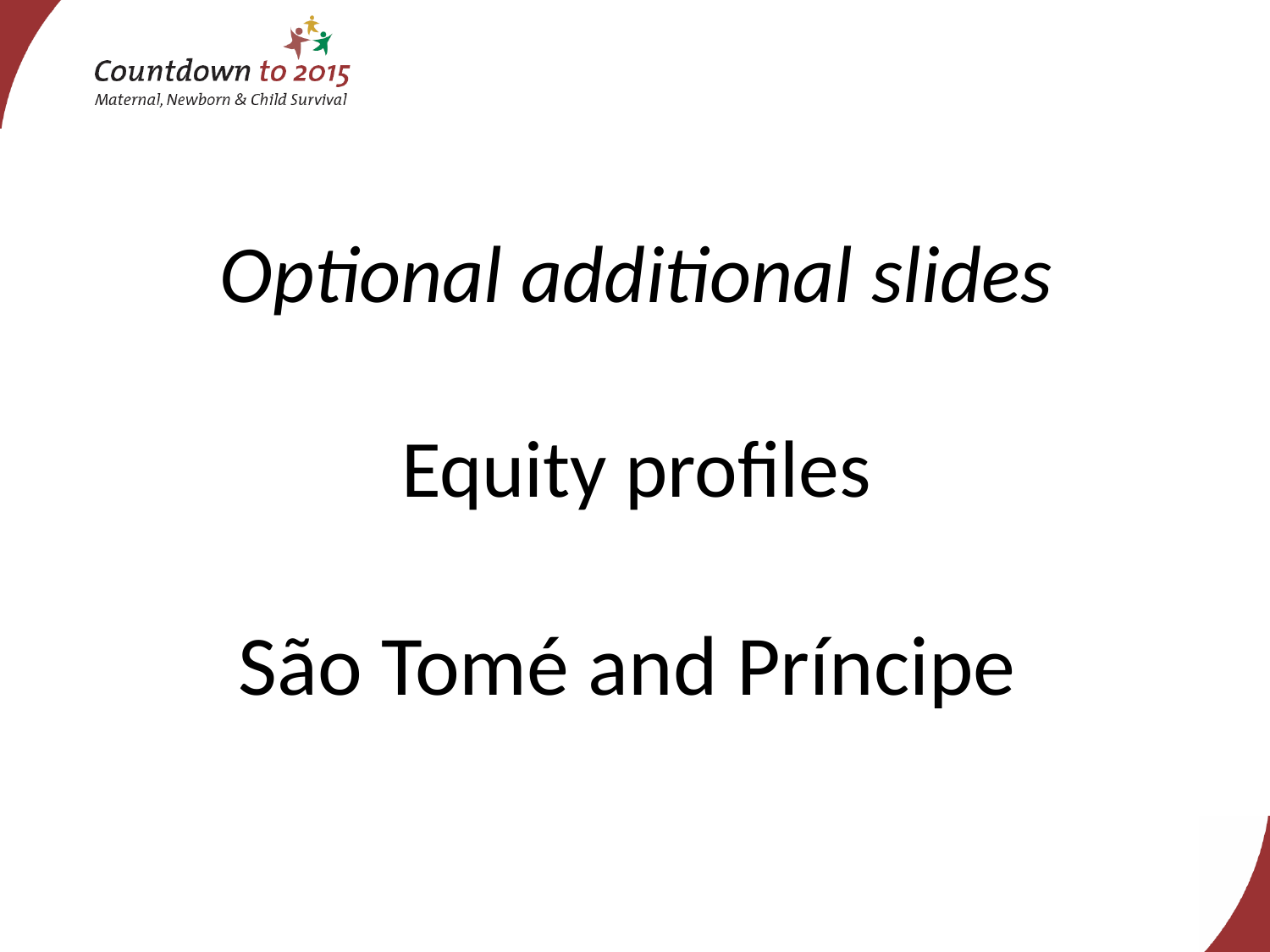

# Optional additional slides Equity profiles São Tomé and Príncipe